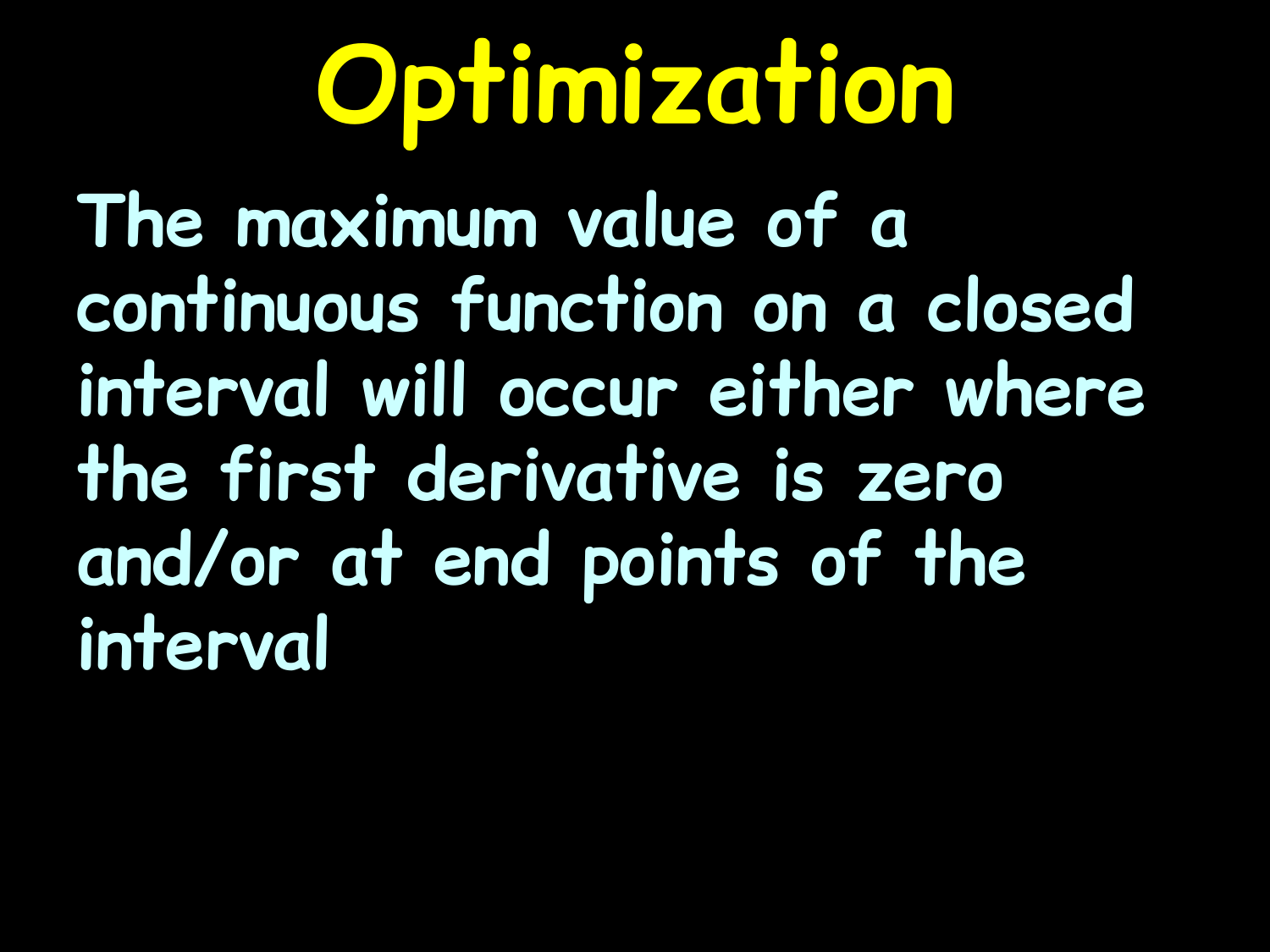

# Optimization
The maximum value of a continuous function on a closed interval will occur either where the first derivative is zero and/or at end points of the interval